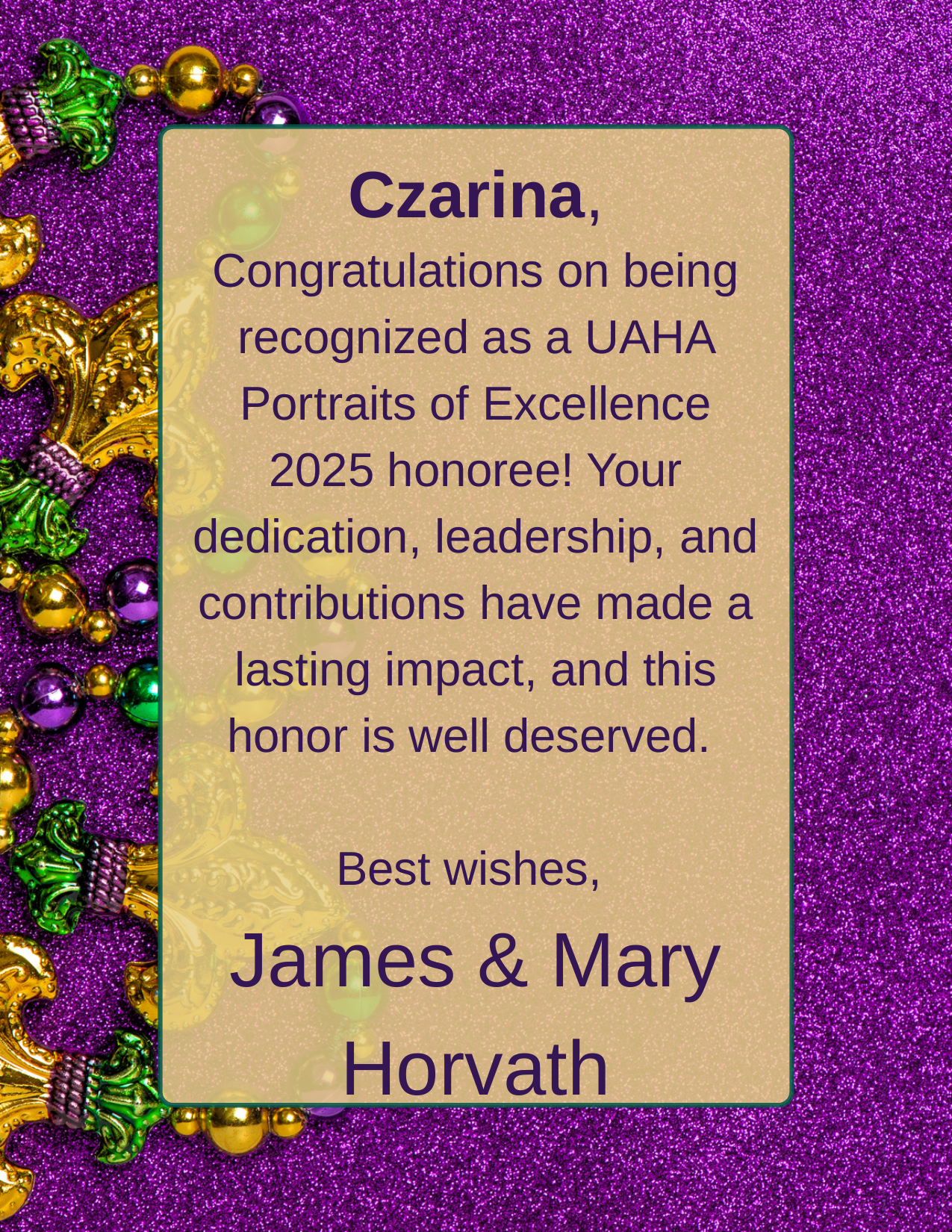

Czarina,
Congratulations on being recognized as a UAHA Portraits of Excellence 2025 honoree! Your dedication, leadership, and contributions have made a lasting impact, and this honor is well deserved.

Best wishes,
James & Mary Horvath